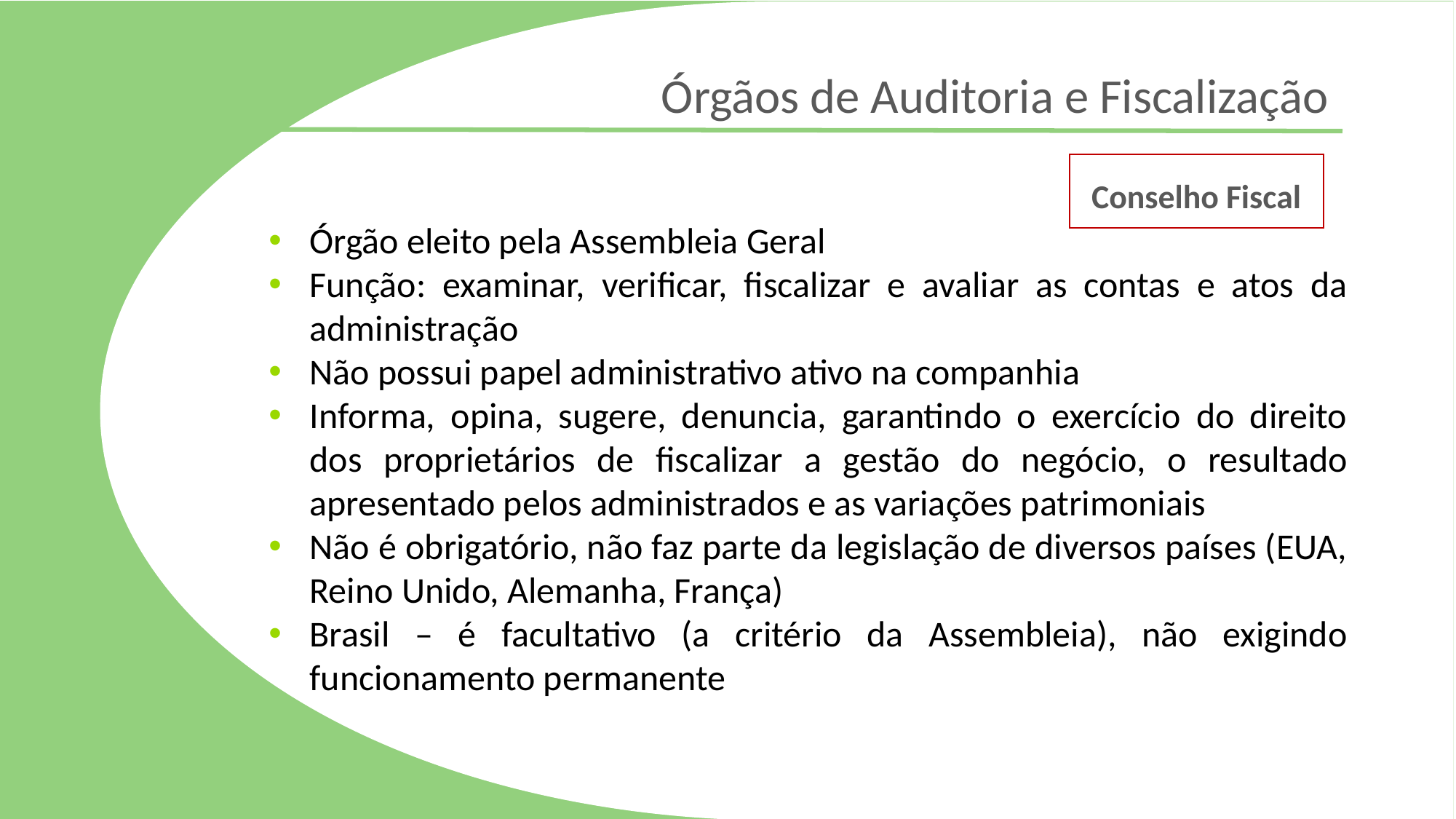

Órgãos de Auditoria e Fiscalização

Conselho Fiscal
Órgão eleito pela Assembleia Geral
Função: examinar, verificar, fiscalizar e avaliar as contas e atos da administração
Não possui papel administrativo ativo na companhia
Informa, opina, sugere, denuncia, garantindo o exercício do direito dos proprietários de fiscalizar a gestão do negócio, o resultado apresentado pelos administrados e as variações patrimoniais
Não é obrigatório, não faz parte da legislação de diversos países (EUA, Reino Unido, Alemanha, França)
Brasil – é facultativo (a critério da Assembleia), não exigindo funcionamento permanente